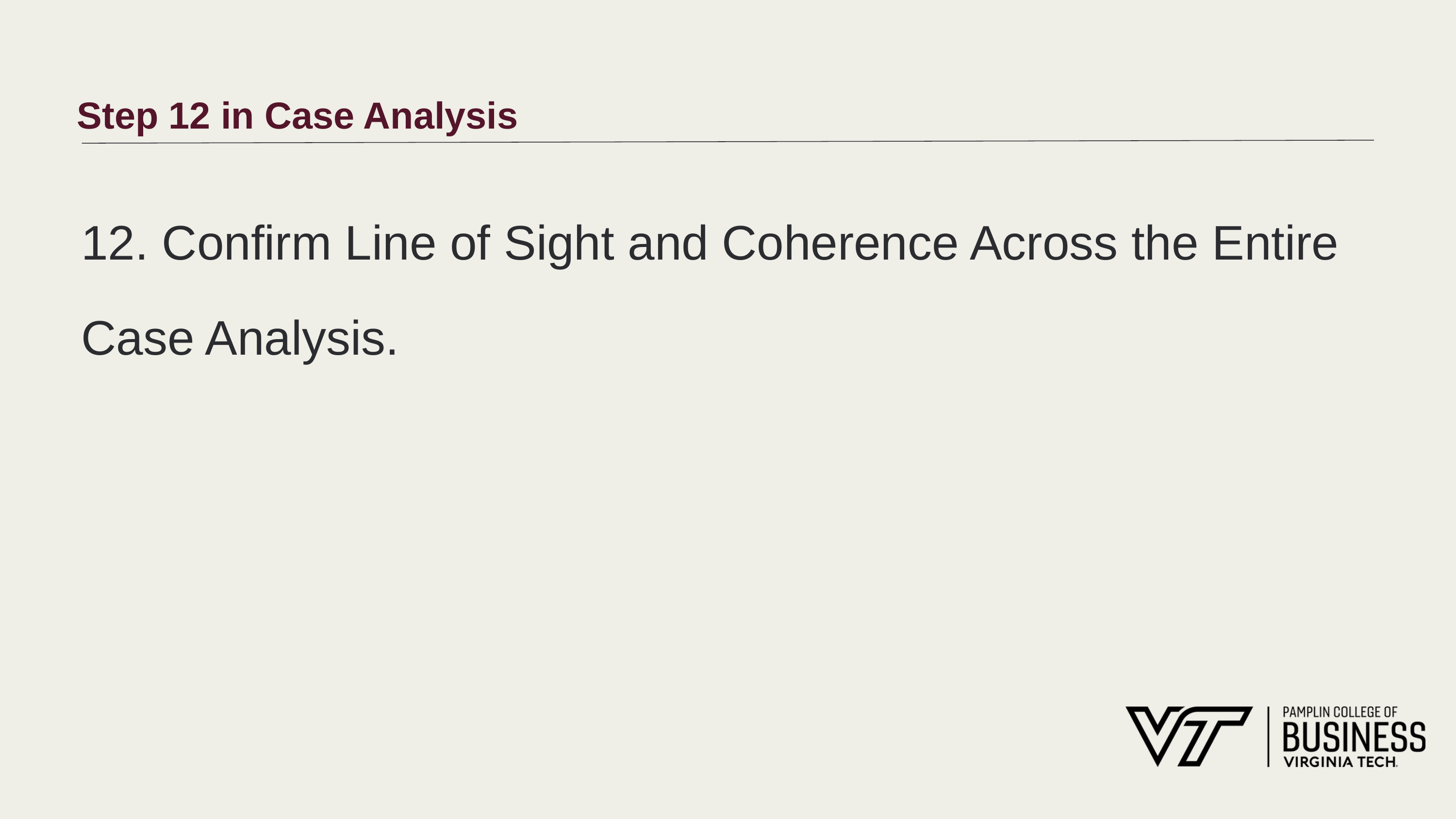

# Step 12 in Case Analysis
12. Confirm Line of Sight and Coherence Across the Entire Case Analysis.